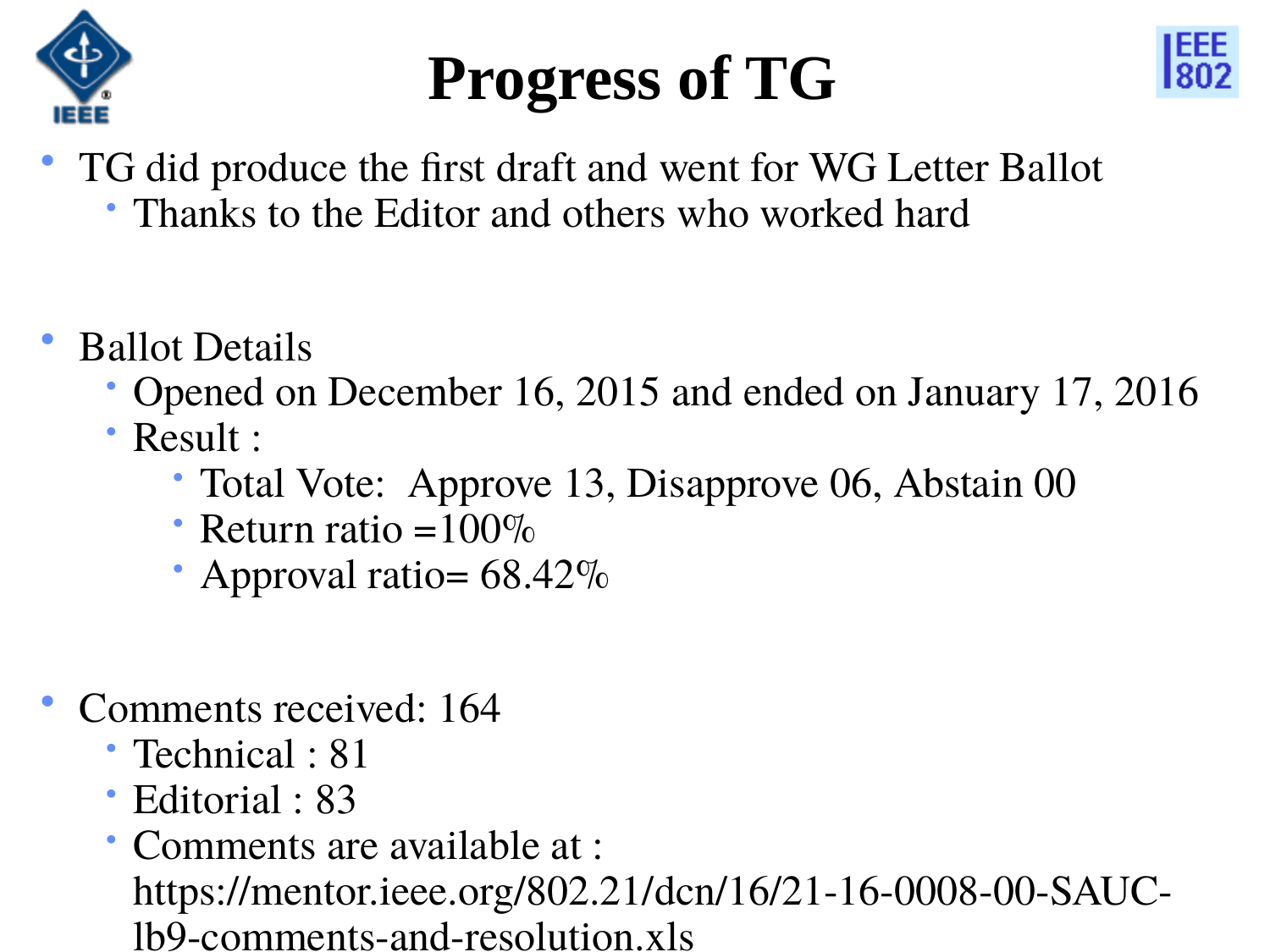

# Progress of TG
TG did produce the first draft and went for WG Letter Ballot
Thanks to the Editor and others who worked hard

Ballot Details
Opened on December 16, 2015 and ended on January 17, 2016
Result :
Total Vote:  Approve 13, Disapprove 06, Abstain 00
Return ratio =100%
Approval ratio= 68.42%

Comments received: 164
Technical : 81
Editorial : 83
Comments are available at : https://mentor.ieee.org/802.21/dcn/16/21-16-0008-00-SAUC-lb9-comments-and-resolution.xls